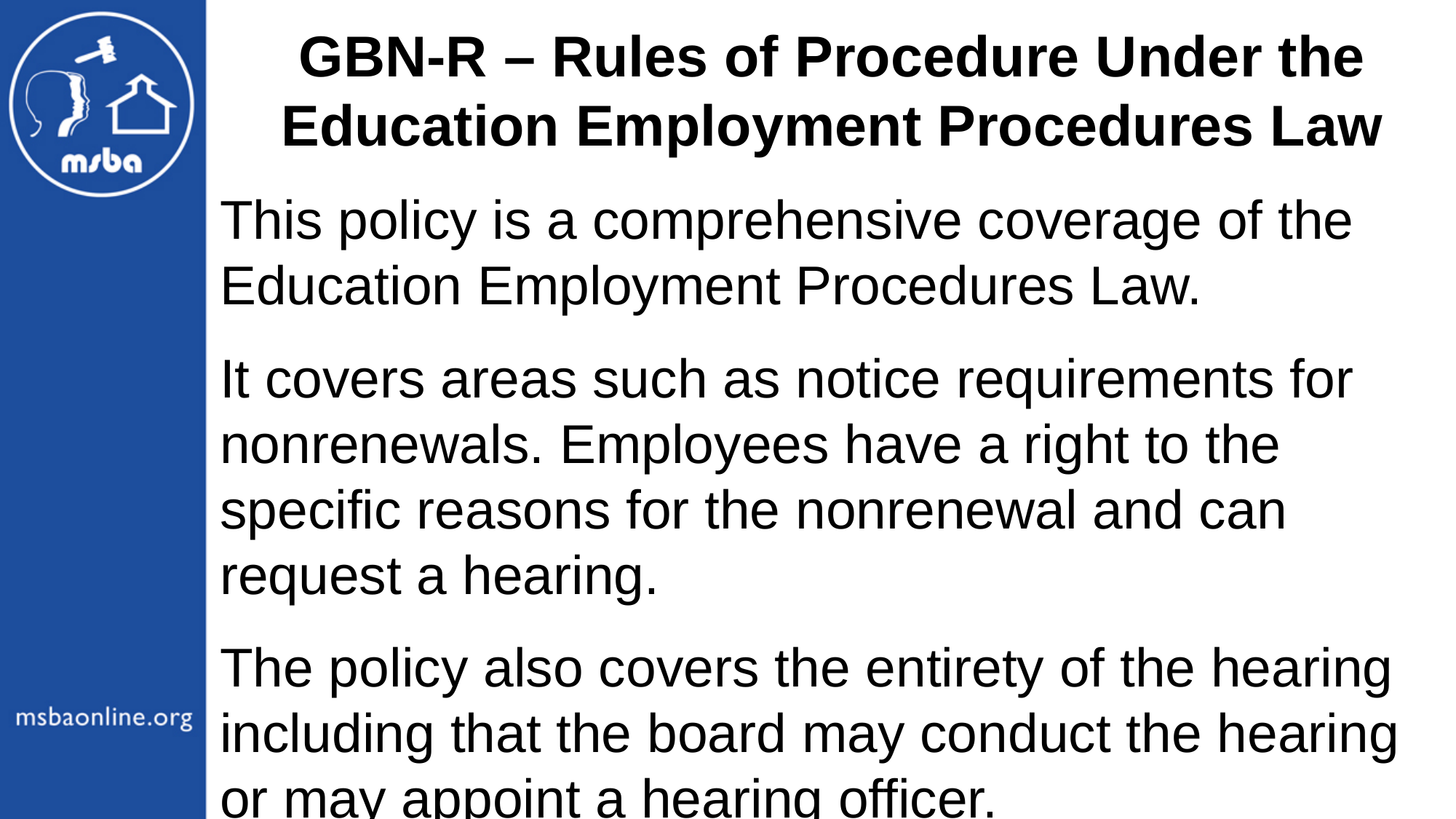

GBN-R – Rules of Procedure Under the Education Employment Procedures Law
This policy is a comprehensive coverage of the Education Employment Procedures Law.
It covers areas such as notice requirements for nonrenewals. Employees have a right to the specific reasons for the nonrenewal and can request a hearing.
The policy also covers the entirety of the hearing including that the board may conduct the hearing or may appoint a hearing officer.